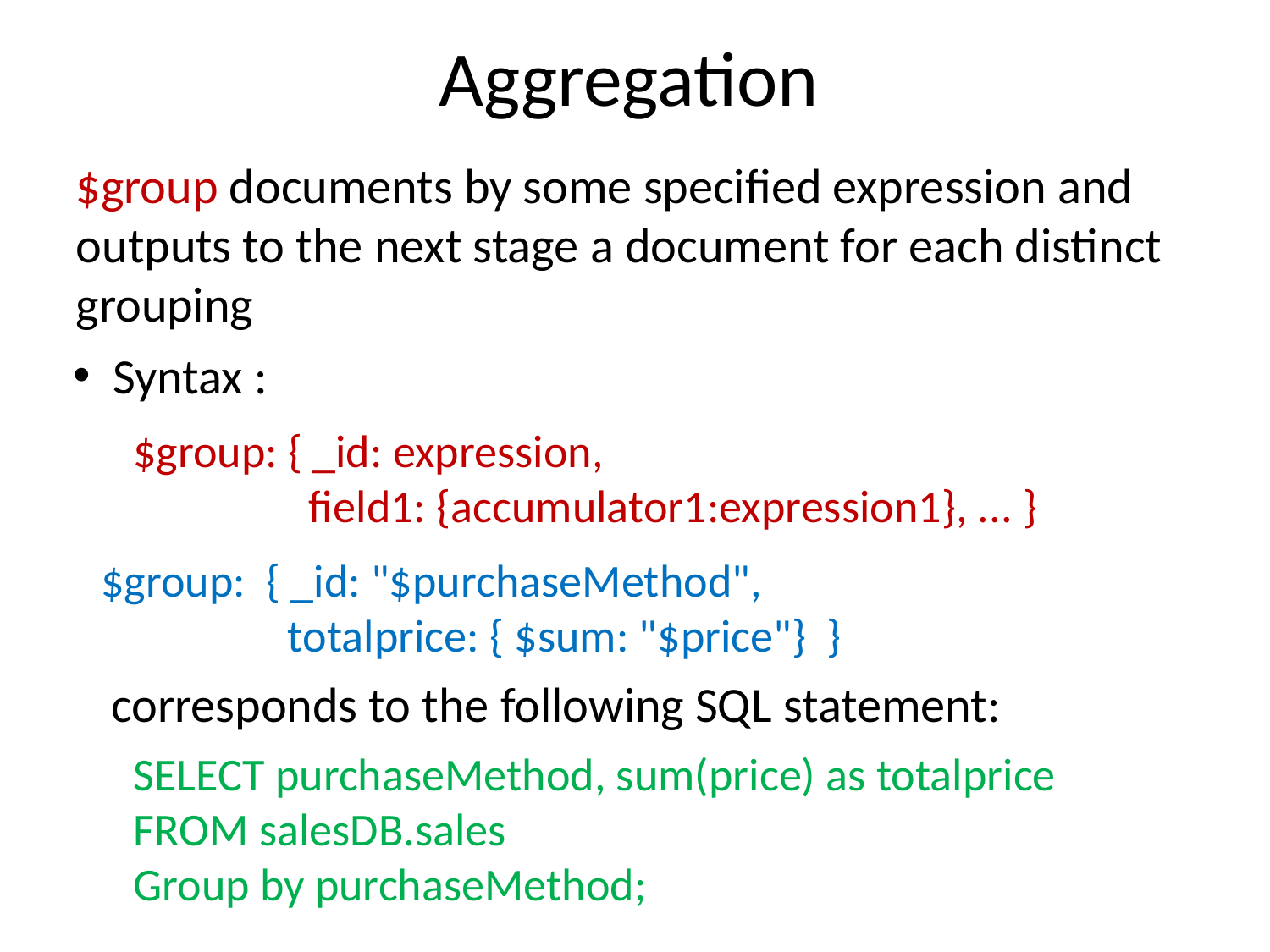

# Aggregation
$group documents by some specified expression and outputs to the next stage a document for each distinct grouping
Syntax :
$group: { _id: expression,
                 field1: {accumulator1:expression1}, ... }
$group:  { _id: "$purchaseMethod",
                  totalprice: { $sum: "$price"}  }
     corresponds to the following SQL statement:
SELECT purchaseMethod, sum(price) as totalprice
FROM salesDB.sales
Group by purchaseMethod;